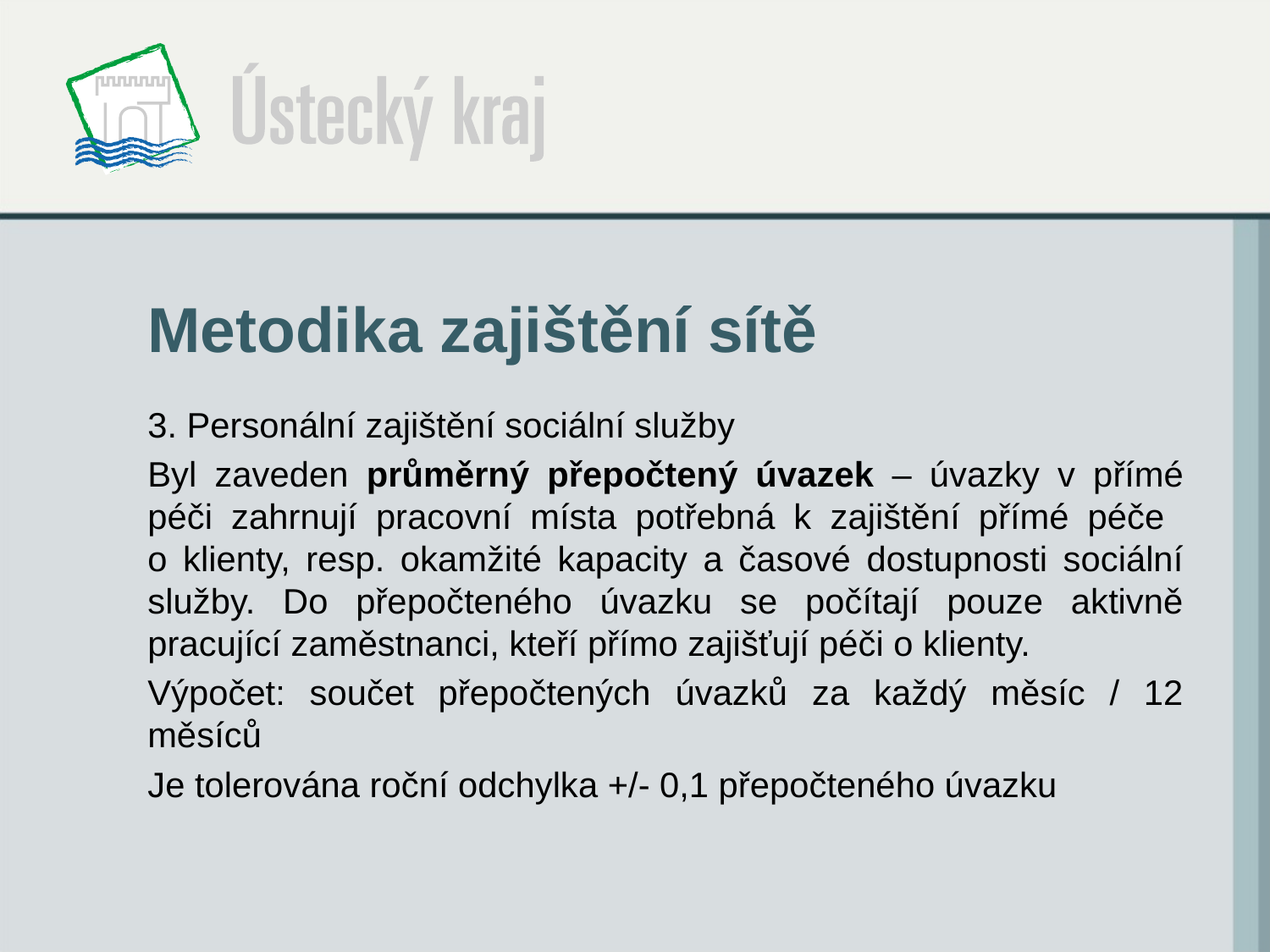

# Metodika zajištění sítě
3. Personální zajištění sociální služby
Byl zaveden průměrný přepočtený úvazek – úvazky v přímé péči zahrnují pracovní místa potřebná k zajištění přímé péče
o klienty, resp. okamžité kapacity a časové dostupnosti sociální služby. Do přepočteného úvazku se počítají pouze aktivně pracující zaměstnanci, kteří přímo zajišťují péči o klienty.
Výpočet: součet přepočtených úvazků za každý měsíc / 12 měsíců
Je tolerována roční odchylka +/- 0,1 přepočteného úvazku